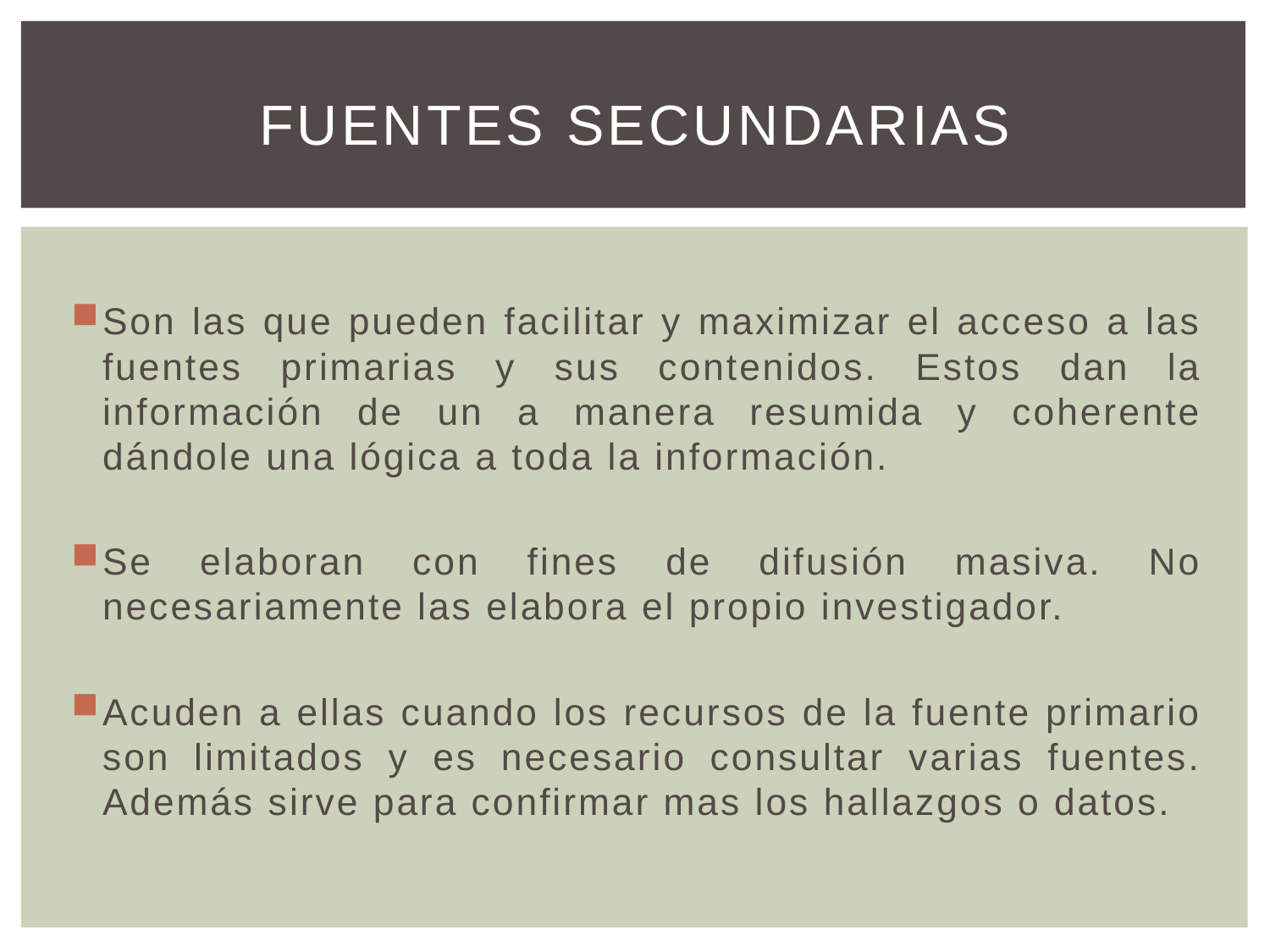

# Fuentes Secundarias

Son las que pueden facilitar y maximizar el acceso a las fuentes primarias y sus contenidos. Estos dan la información de un a manera resumida y coherente dándole una lógica a toda la información.

Se elaboran con fines de difusión masiva. No necesariamente las elabora el propio investigador.

Acuden a ellas cuando los recursos de la fuente primario son limitados y es necesario consultar varias fuentes. Además sirve para confirmar mas los hallazgos o datos.